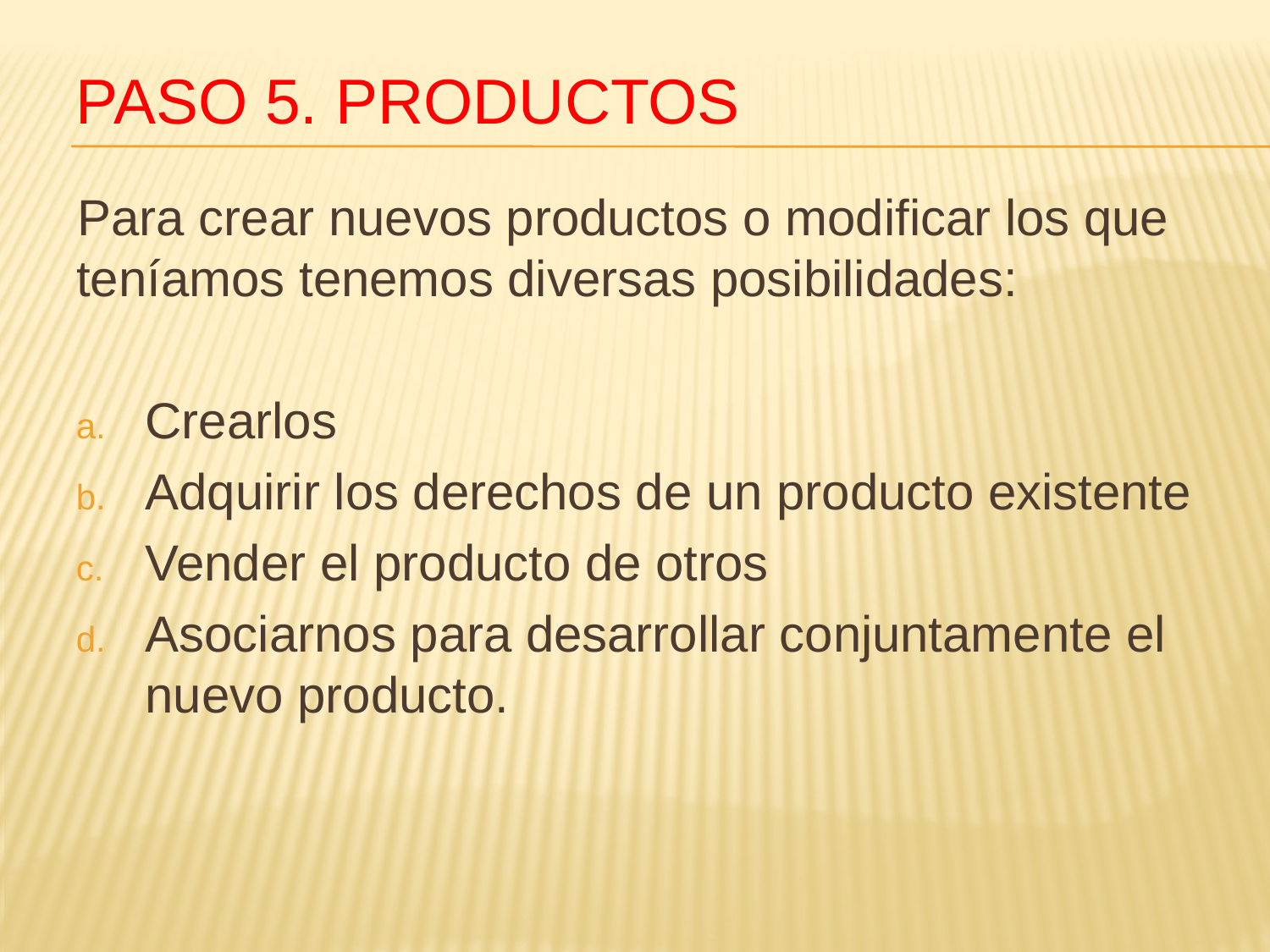

# PASO 5. Productos
Para crear nuevos productos o modificar los que teníamos tenemos diversas posibilidades:

Crearlos
Adquirir los derechos de un producto existente
Vender el producto de otros
Asociarnos para desarrollar conjuntamente el nuevo producto.